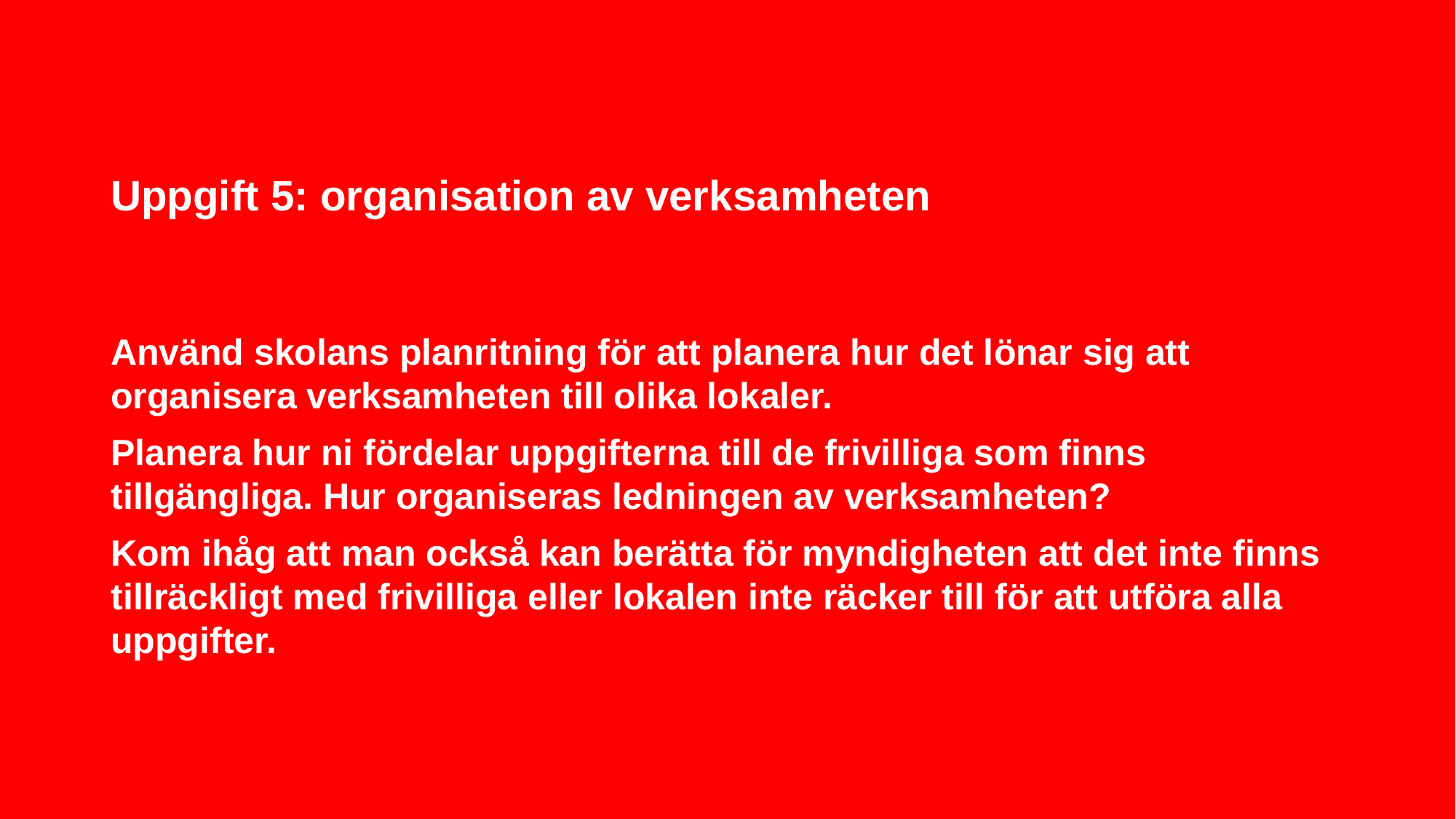

# Uppgift 5: organisation av verksamheten
Använd skolans planritning för att planera hur det lönar sig att organisera verksamheten till olika lokaler.
Planera hur ni fördelar uppgifterna till de frivilliga som finns tillgängliga. Hur organiseras ledningen av verksamheten?
Kom ihåg att man också kan berätta för myndigheten att det inte finns tillräckligt med frivilliga eller lokalen inte räcker till för att utföra alla uppgifter.